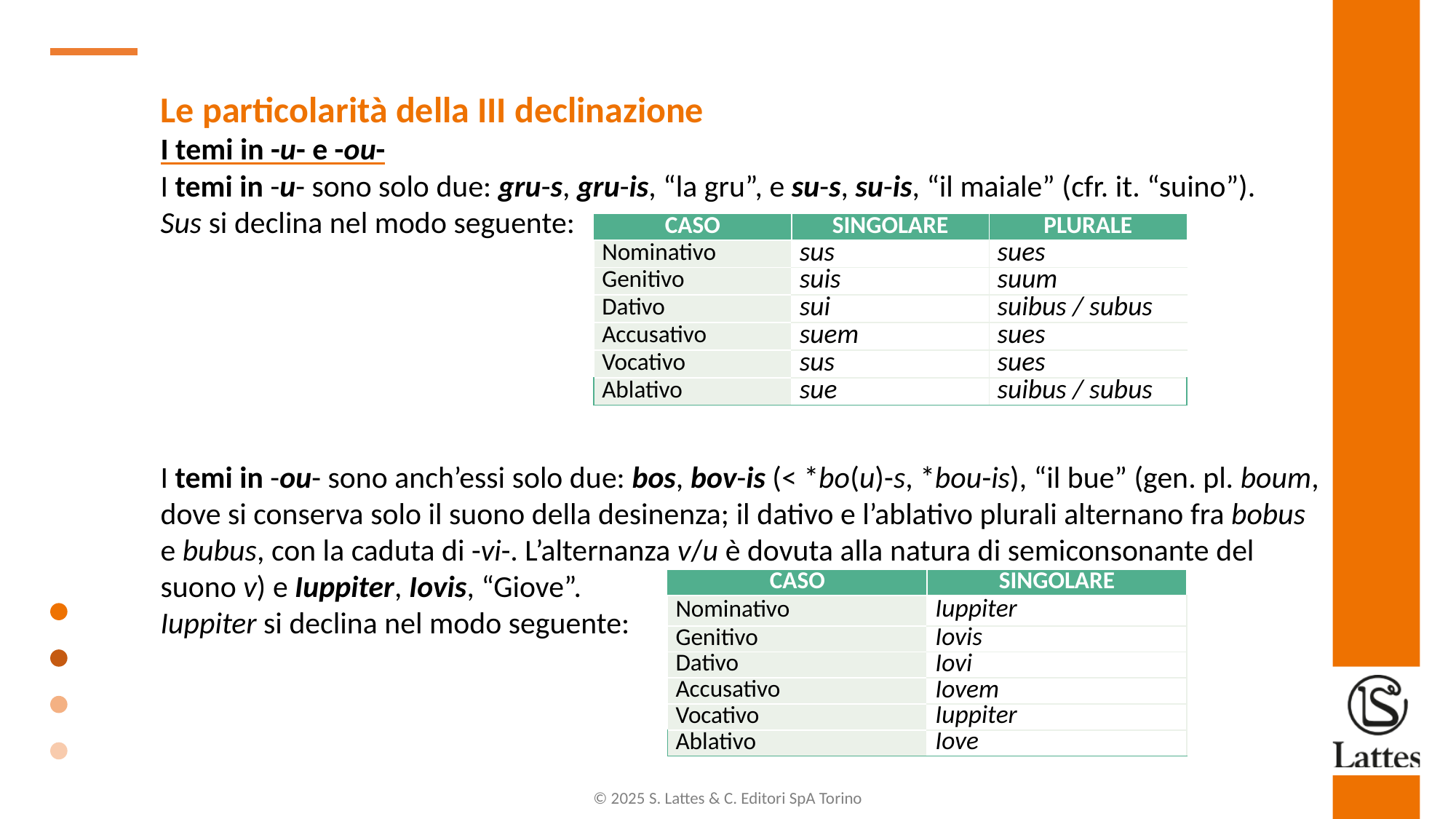

Le particolarità della III declinazione
I temi in -u- e -ou-
I temi in -u- sono solo due: gru-s, gru-is, “la gru”, e su-s, su-is, “il maiale” (cfr. it. “suino”).
Sus si declina nel modo seguente:

I temi in -ou- sono anch’essi solo due: bos, bov-is (< *bo(u)-s, *bou-is), “il bue” (gen. pl. boum, dove si conserva solo il suono della desinenza; il dativo e l’ablativo plurali alternano fra bobus e bubus, con la caduta di -vi-. L’alternanza v/u è dovuta alla natura di semiconsonante del suono v) e Iuppiter, Iovis, “Giove”.
Iuppiter si declina nel modo seguente:

| CASO | SINGOLARE | PLURALE |
| --- | --- | --- |
| Nominativo | sus | sues |
| Genitivo | suis | suum |
| Dativo | sui | suibus / subus |
| Accusativo | suem | sues |
| Vocativo | sus | sues |
| Ablativo | sue | suibus / subus |
| CASO | SINGOLARE |
| --- | --- |
| Nominativo | Iuppiter |
| Genitivo | Iovis |
| Dativo | Iovi |
| Accusativo | Iovem |
| Vocativo | Iuppiter |
| Ablativo | Iove |